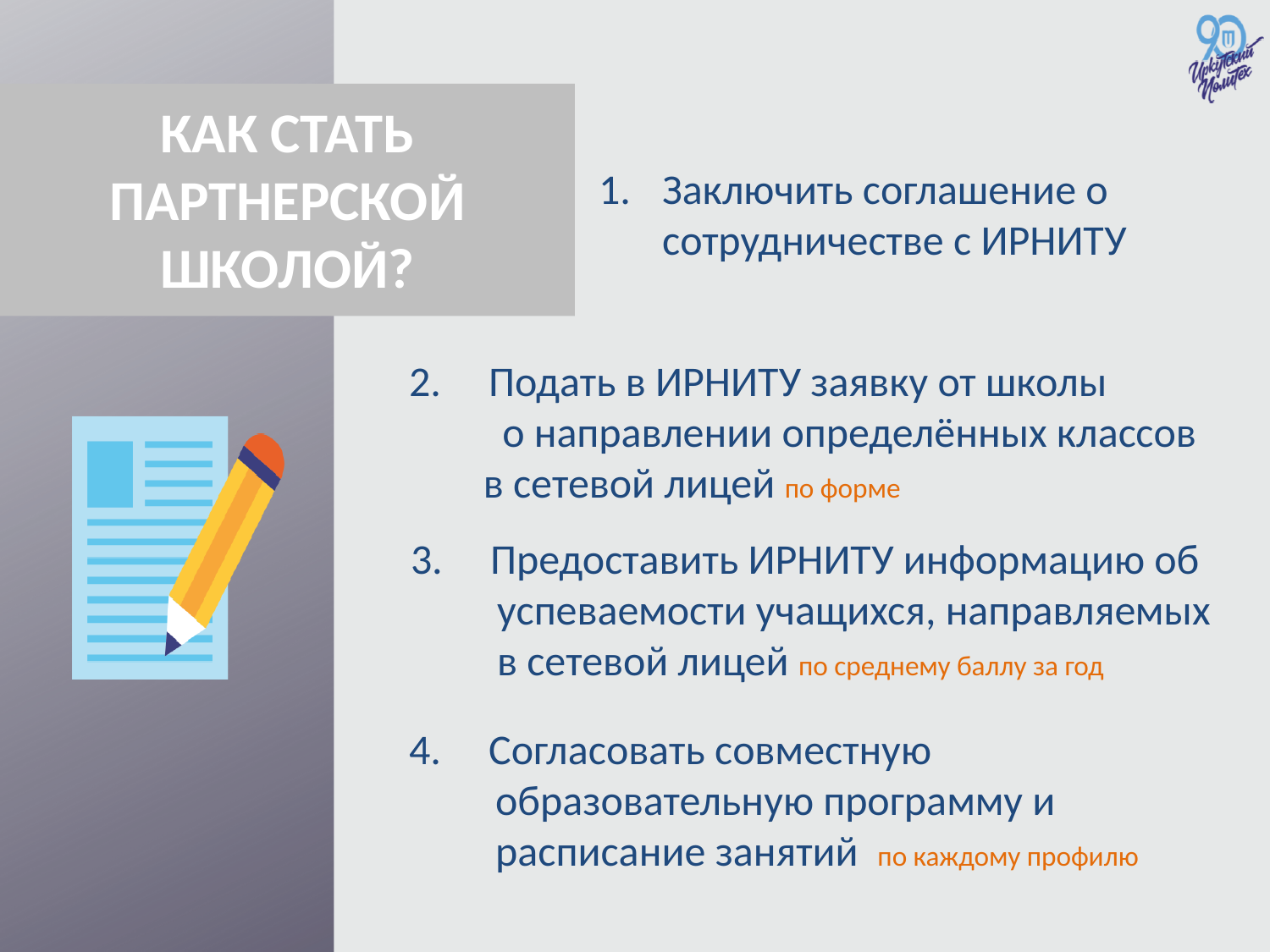

КАК СТАТЬ ПАРТНЕРСКОЙ ШКОЛОЙ?

Заключить соглашение о сотрудничестве с ИРНИТУ

2.     Подать в ИРНИТУ заявку от школы              о направлении определённых классов  в сетевой лицей по форме

3.     Предоставить ИРНИТУ информацию об успеваемости учащихся, направляемых в сетевой лицей по среднему баллу за год
4.     Согласовать совместную образовательную программу и расписание занятий  по каждому профилю